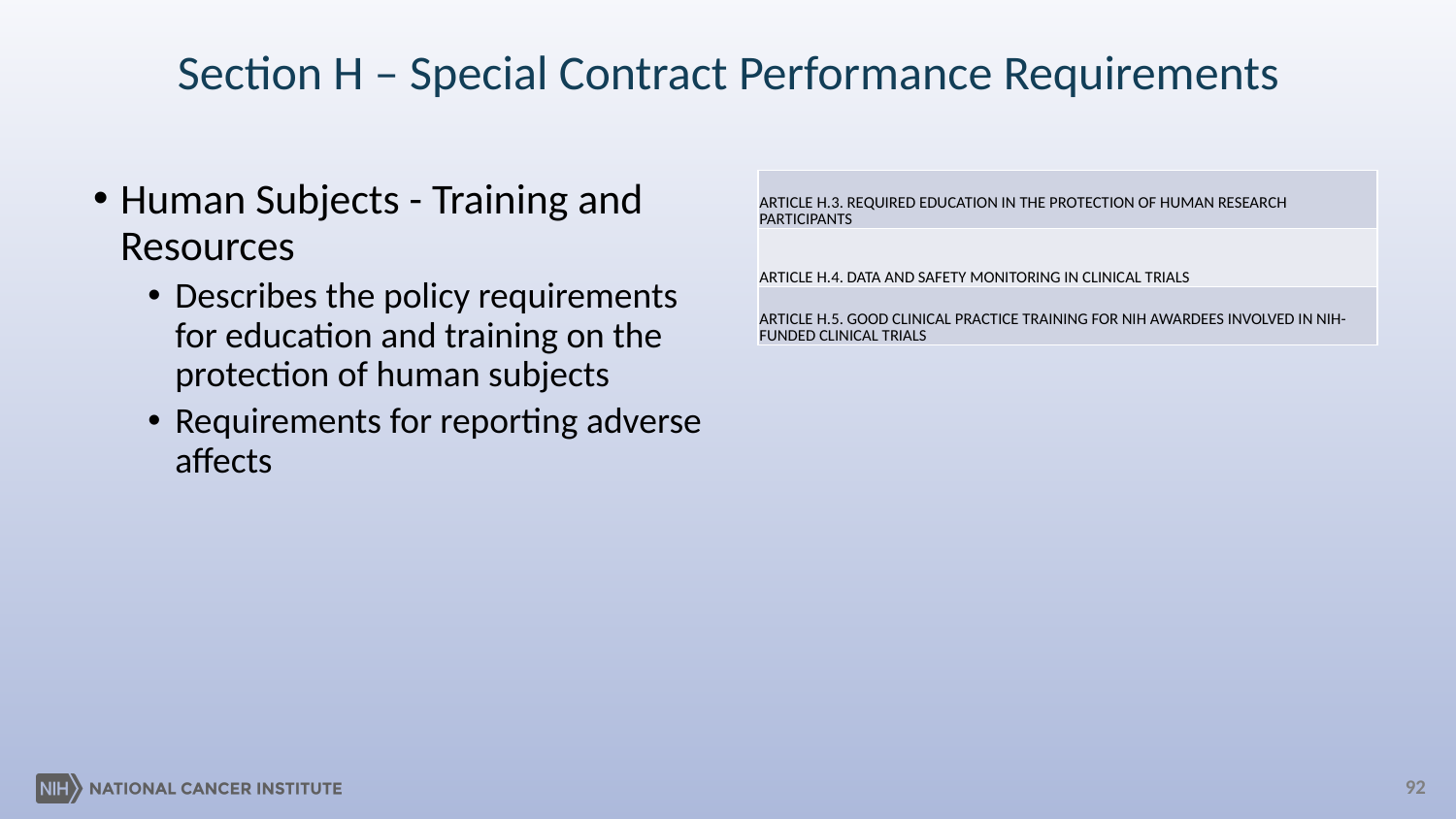

# Section H – Special Contract Performance Requirements
| ARTICLE H.3. REQUIRED EDUCATION IN THE PROTECTION OF HUMAN RESEARCH PARTICIPANTS |
| --- |
| ARTICLE H.4. DATA AND SAFETY MONITORING IN CLINICAL TRIALS |
| ARTICLE H.5. GOOD CLINICAL PRACTICE TRAINING FOR NIH AWARDEES INVOLVED IN NIH-FUNDED CLINICAL TRIALS |
Human Subjects - Training and Resources
Describes the policy requirements for education and training on the protection of human subjects
Requirements for reporting adverse affects